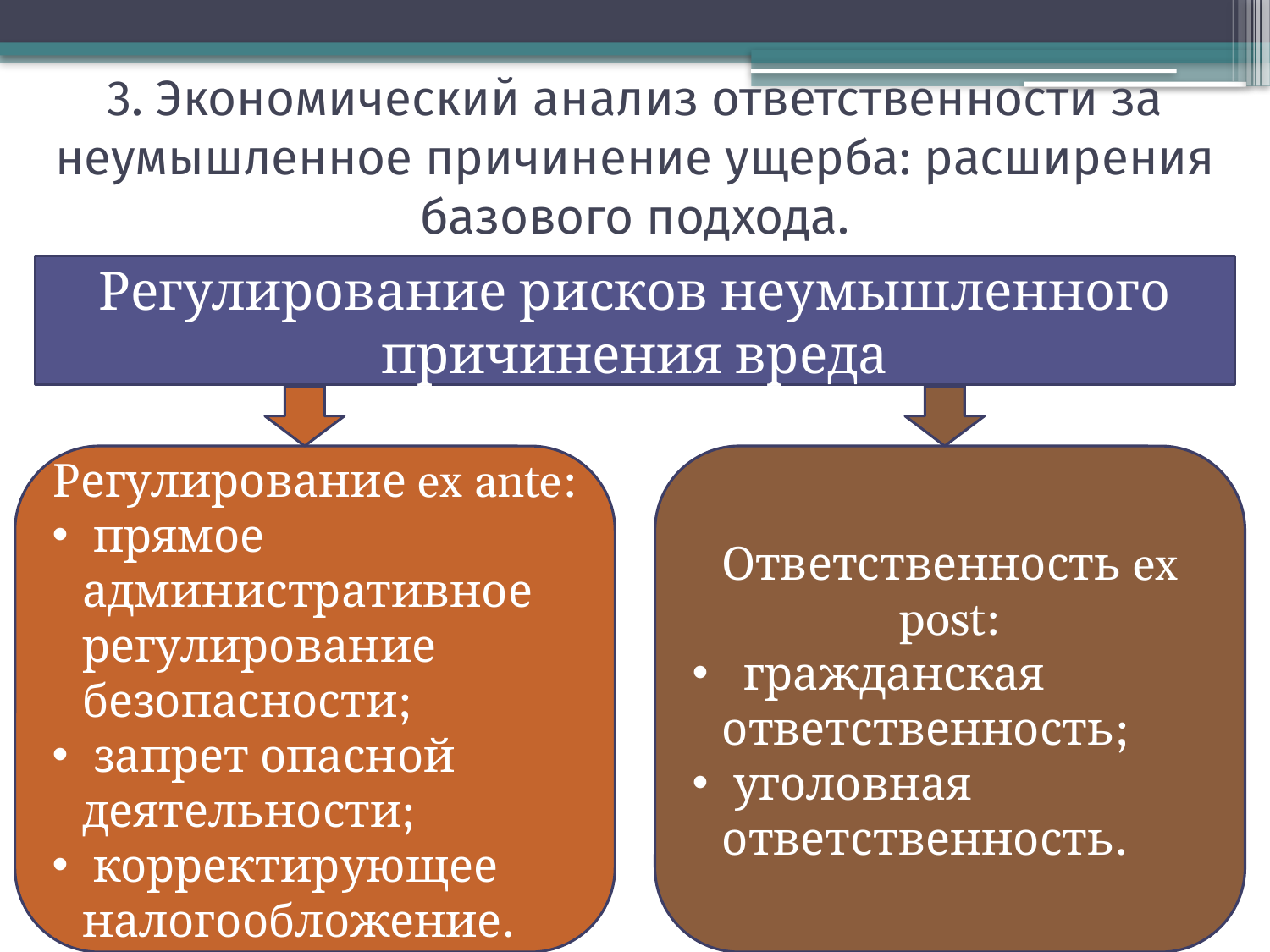

3. Экономический анализ ответственности за неумышленное причинение ущерба: расширения базового подхода.
Регулирование рисков неумышленного причинения вреда

Регулирование ex ante:
 прямое административное регулирование безопасности;
 запрет опасной деятельности;
 корректирующее налогообложение.
Ответственность ex post:
  гражданская ответственность;
 уголовная ответственность.